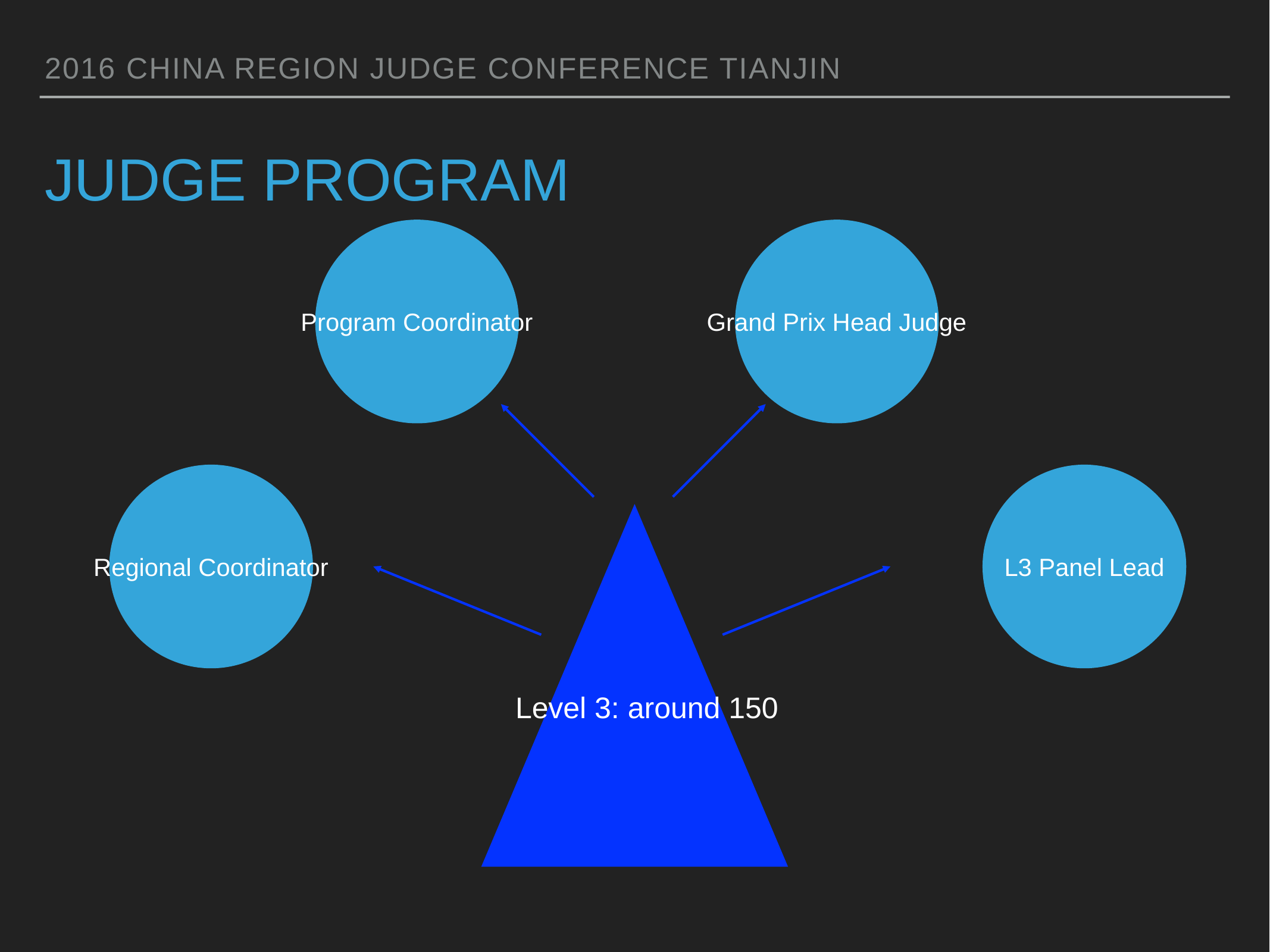

2016 China region judge conference Tianjin
# judge program

Program Coordinator
Grand Prix Head Judge

Regional Coordinator
L3 Panel Lead

Level 3: around 150